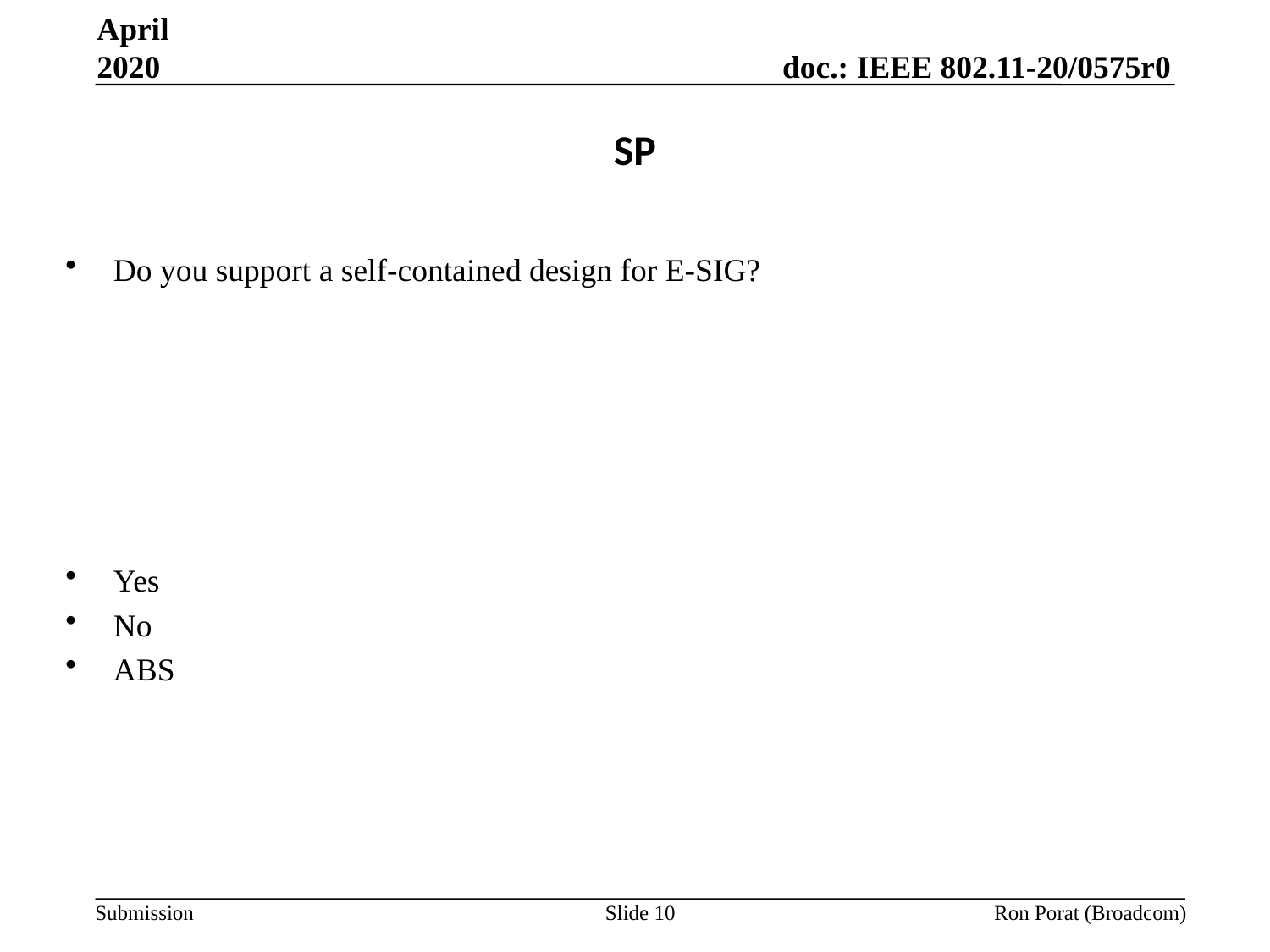

April 2020
# SP

Do you support a self-contained design for E-SIG?

Yes
No
ABS

Slide 10
Ron Porat (Broadcom)